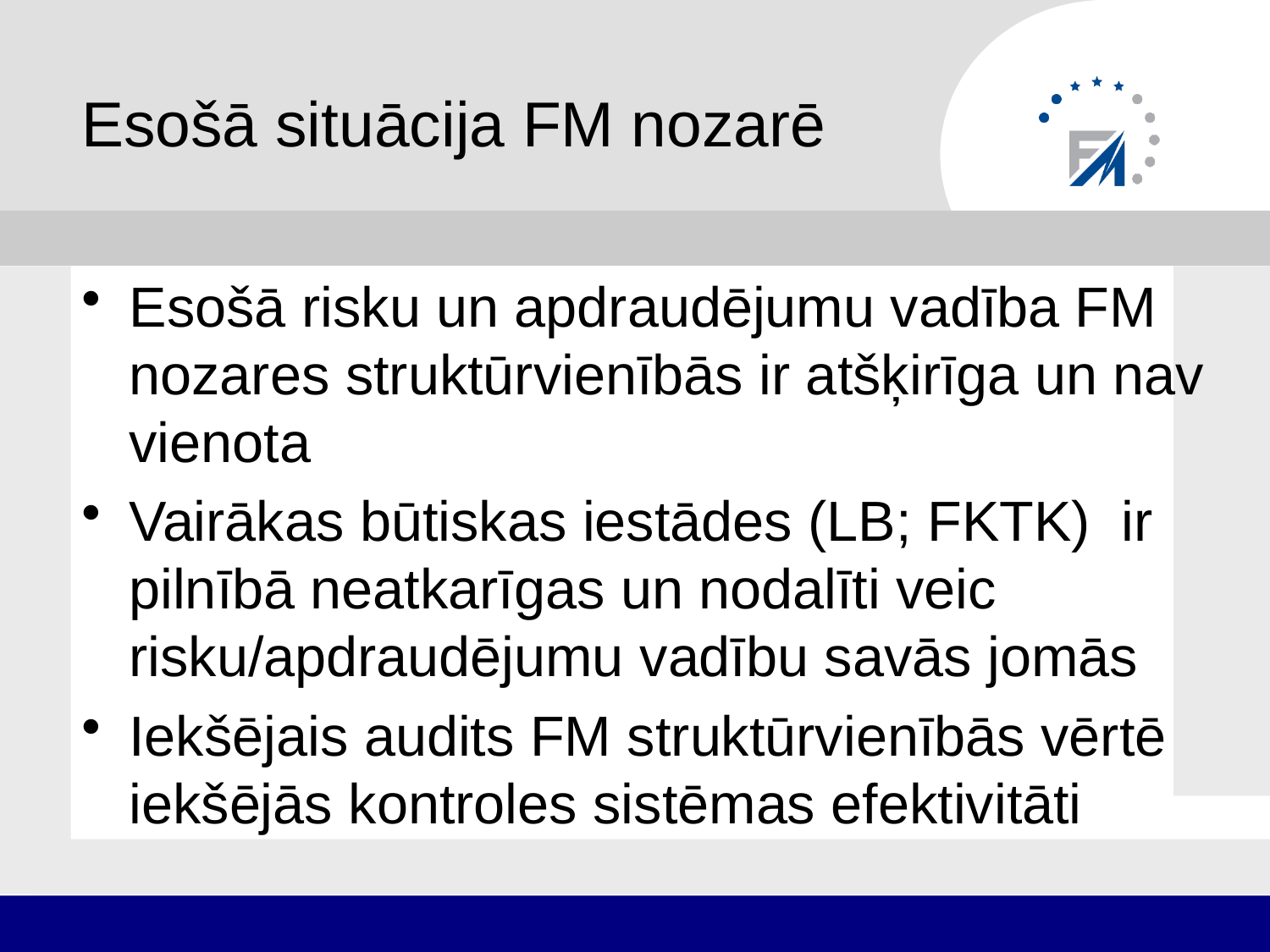

# Esošā situācija FM nozarē
Esošā risku un apdraudējumu vadība FM nozares struktūrvienībās ir atšķirīga un nav vienota
Vairākas būtiskas iestādes (LB; FKTK)  ir pilnībā neatkarīgas un nodalīti veic risku/apdraudējumu vadību savās jomās
Iekšējais audits FM struktūrvienībās vērtē iekšējās kontroles sistēmas efektivitāti